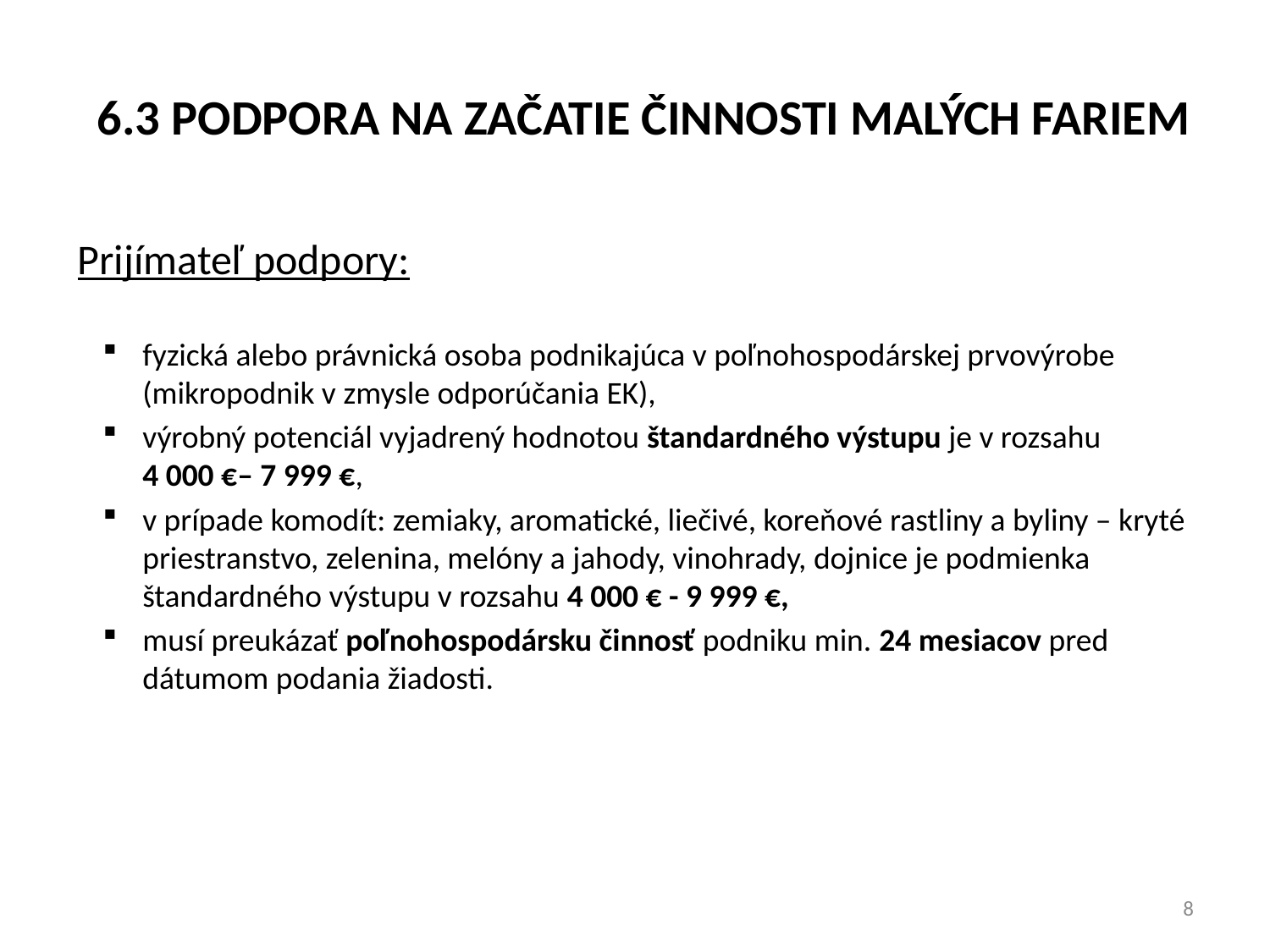

6.3 Podpora na začatie činnosti malých fariem
Prijímateľ podpory:

fyzická alebo právnická osoba podnikajúca v poľnohospodárskej prvovýrobe (mikropodnik v zmysle odporúčania EK),
výrobný potenciál vyjadrený hodnotou štandardného výstupu je v rozsahu               4 000 €– 7 999 €,
v prípade komodít: zemiaky, aromatické, liečivé, koreňové rastliny a byliny – kryté priestranstvo, zelenina, melóny a jahody, vinohrady, dojnice je podmienka štandardného výstupu v rozsahu 4 000 € - 9 999 €,
musí preukázať poľnohospodársku činnosť podniku min. 24 mesiacov pred dátumom podania žiadosti.

8